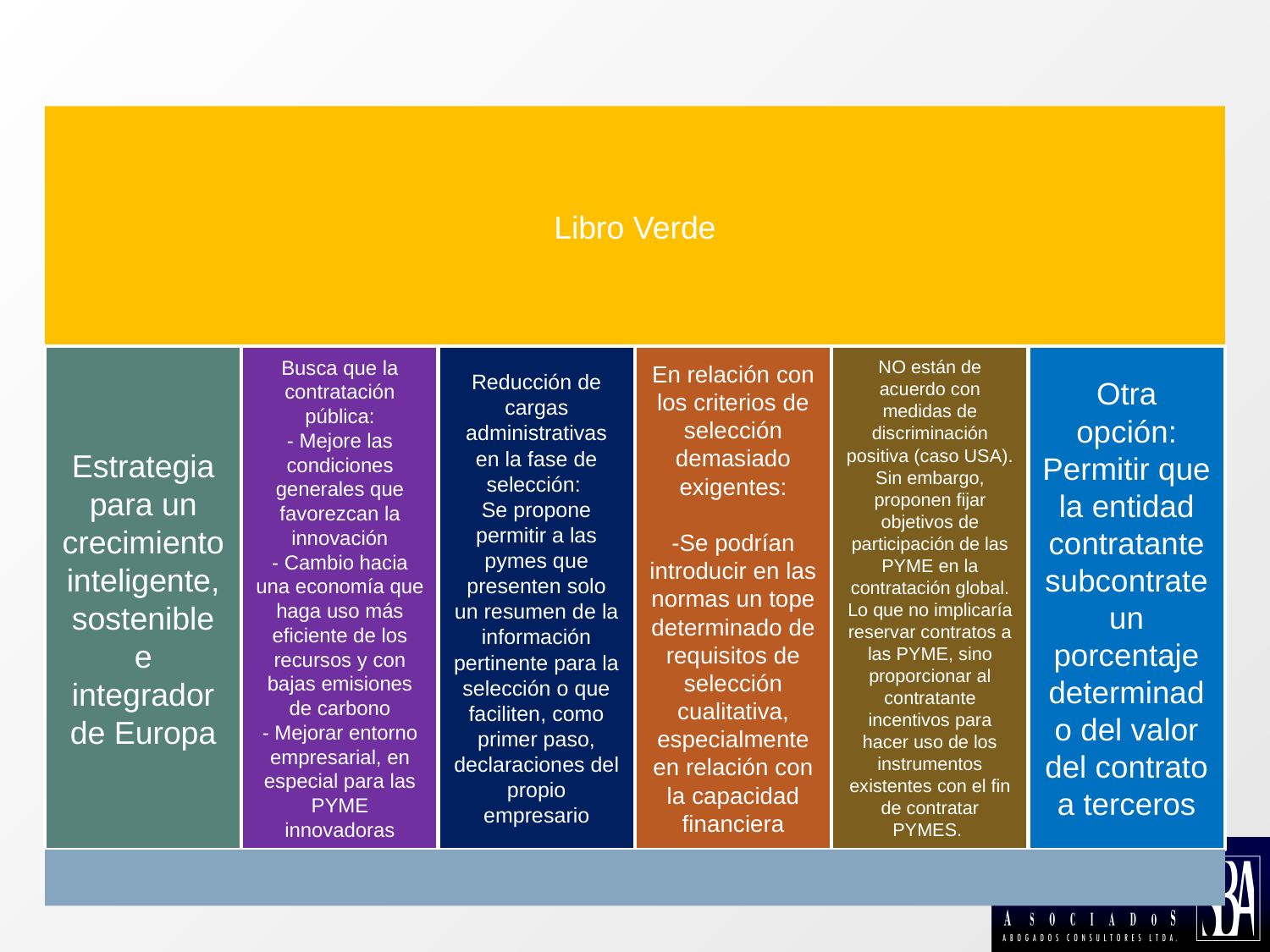

Libro Verde
Estrategia para un crecimiento inteligente, sostenible e integrador de Europa
Busca que la contratación pública:
- Mejore las condiciones generales que favorezcan la innovación
- Cambio hacia una economía que haga uso más eficiente de los recursos y con bajas emisiones de carbono
- Mejorar entorno empresarial, en especial para las PYME innovadoras
Reducción de cargas administrativas en la fase de selección:
Se propone permitir a las pymes que presenten solo un resumen de la información pertinente para la selección o que faciliten, como primer paso, declaraciones del propio empresario
En relación con los criterios de selección demasiado exigentes:
-Se podrían introducir en las normas un tope determinado de requisitos de selección cualitativa, especialmente en relación con la capacidad financiera
NO están de acuerdo con medidas de discriminación positiva (caso USA). Sin embargo, proponen fijar objetivos de participación de las PYME en la contratación global. Lo que no implicaría reservar contratos a las PYME, sino proporcionar al contratante incentivos para hacer uso de los instrumentos existentes con el fin de contratar PYMES.
Otra opción: Permitir que la entidad contratante subcontrate un porcentaje determinado del valor del contrato a terceros